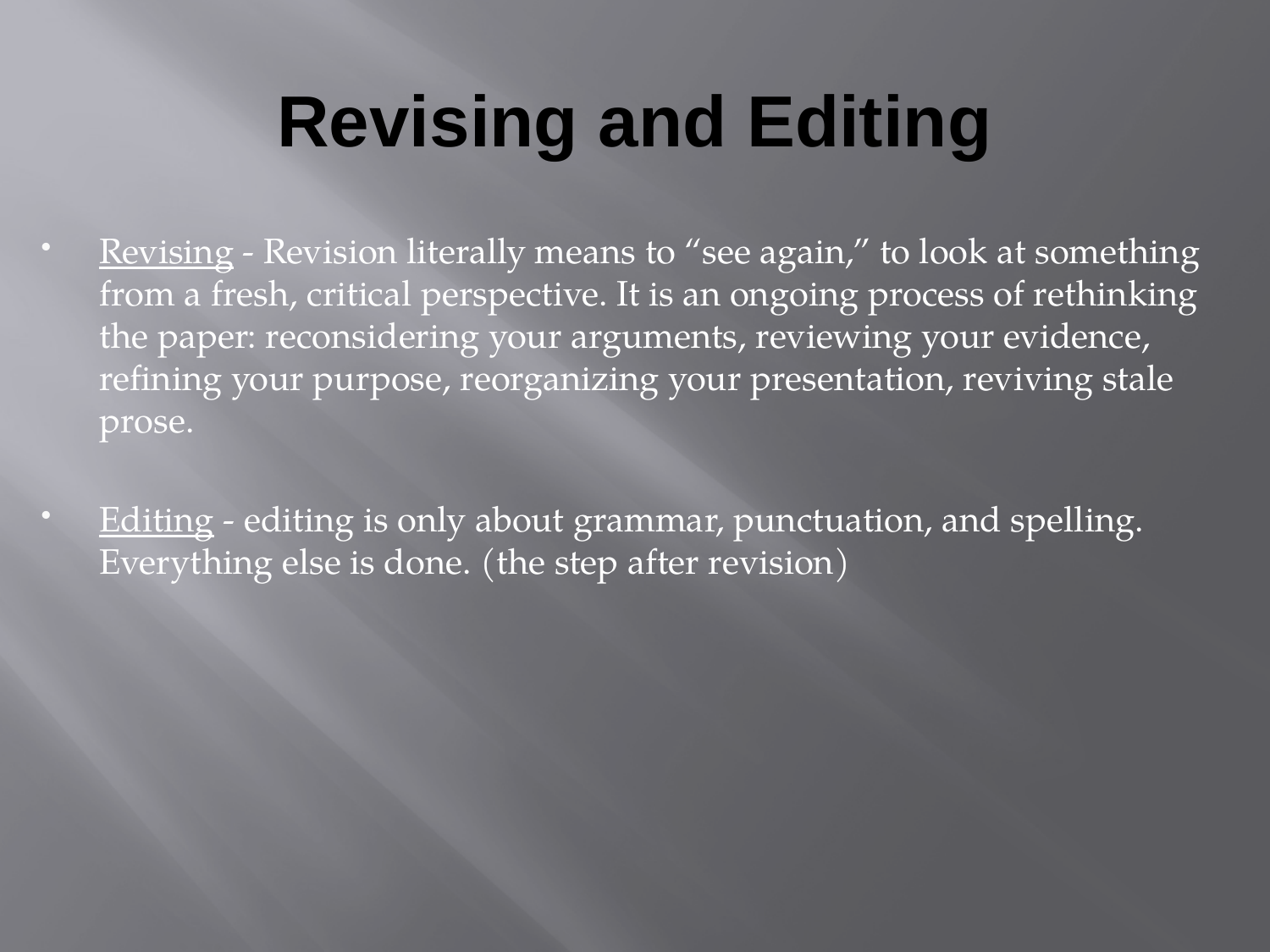

# Revising and Editing
Revising - Revision literally means to “see again,” to look at something from a fresh, critical perspective. It is an ongoing process of rethinking the paper: reconsidering your arguments, reviewing your evidence, refining your purpose, reorganizing your presentation, reviving stale prose.

Editing - editing is only about grammar, punctuation, and spelling. Everything else is done. (the step after revision)